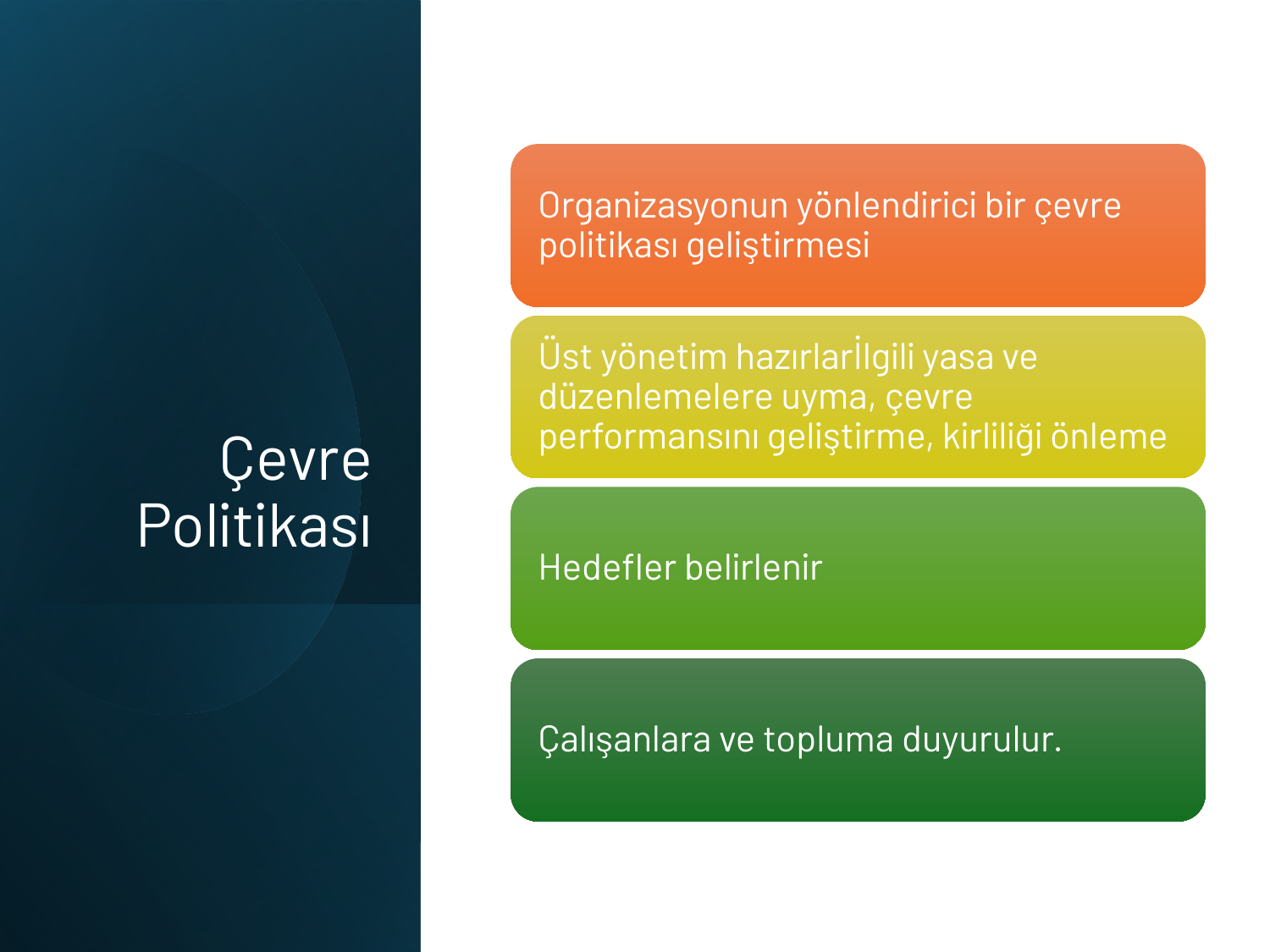

Organizasyonun yönlendirici bir çevre politikası geliştirmesi
Üst yönetim hazırlarİlgili yasa ve düzenlemelere uyma, çevre performansını geliştirme, kirliliği önleme
Hedefler belirlenir
Çalışanlara ve topluma duyurulur.

# Çevre Politikası